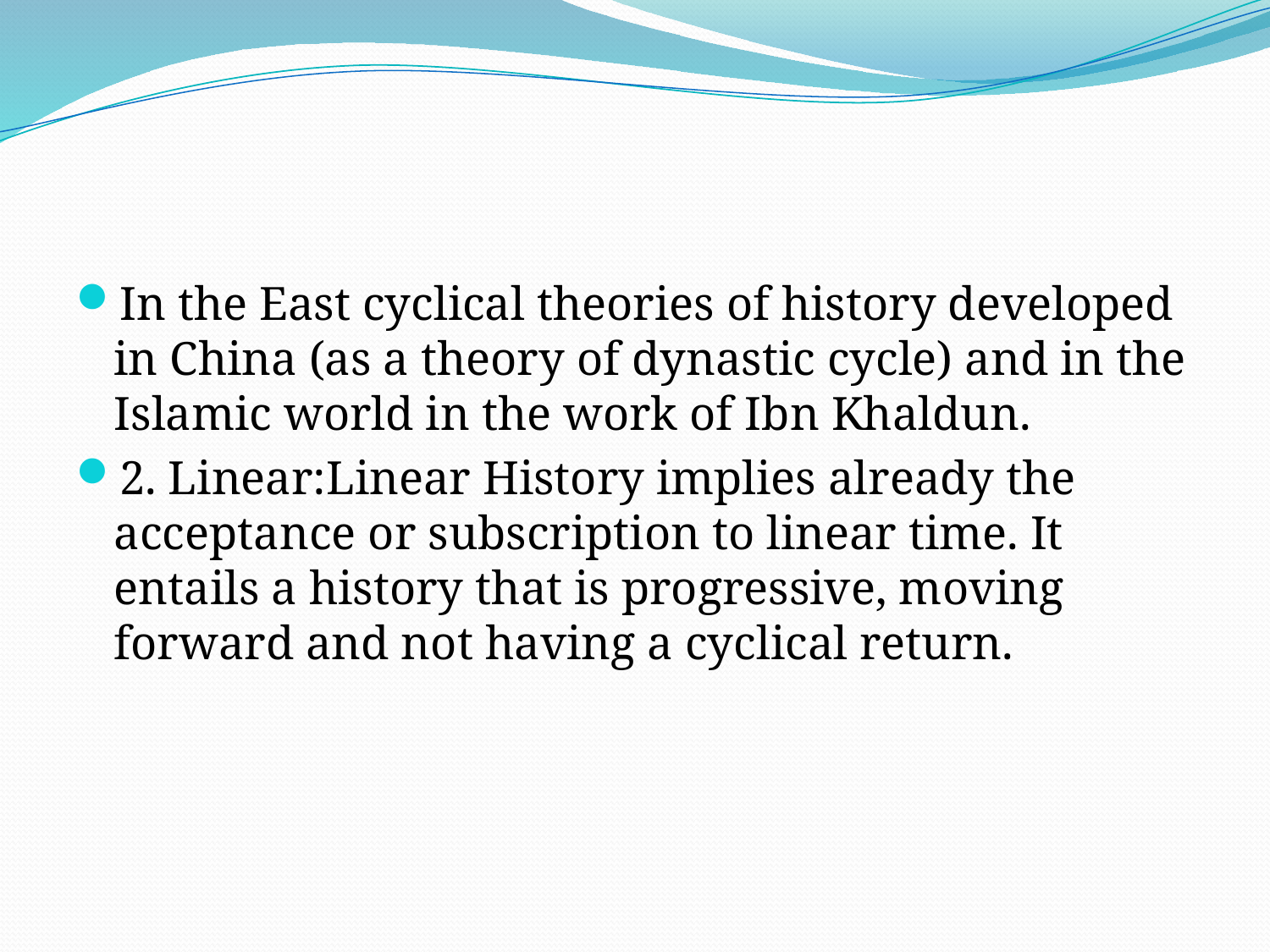

#
In the East cyclical theories of history developed in China (as a theory of dynastic cycle) and in the Islamic world in the work of Ibn Khaldun.
2. Linear:Linear History implies already the acceptance or subscription to linear time. It entails a history that is progressive, moving forward and not having a cyclical return.